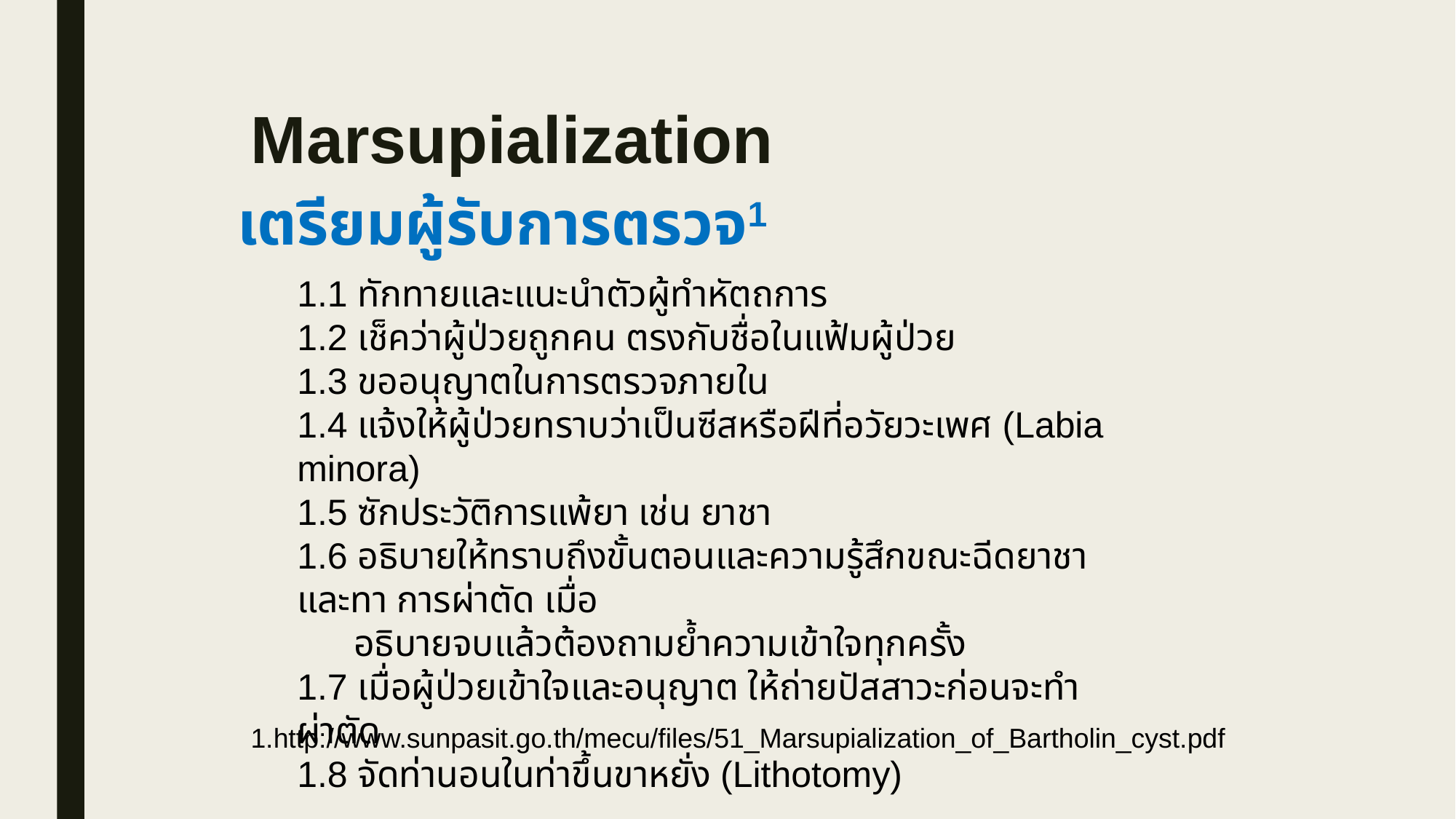

# Marsupialization
เตรียมผู้รับการตรวจ1

1.1 ทักทายและแนะนำตัวผู้ทำหัตถการ
1.2 เช็คว่าผู้ป่วยถูกคน ตรงกับชื่อในแฟ้มผู้ป่วย
1.3 ขออนุญาตในการตรวจภายใน
1.4 แจ้งให้ผู้ป่วยทราบว่าเป็นซีสหรือฝีที่อวัยวะเพศ (Labia minora)
1.5 ซักประวัติการแพ้ยา เช่น ยาชา
1.6 อธิบายให้ทราบถึงขั้นตอนและความรู้สึกขณะฉีดยาชาและทา การผ่าตัด เมื่อ
      อธิบายจบแล้วต้องถามย้ำความเข้าใจทุกครั้ง
1.7 เมื่อผู้ป่วยเข้าใจและอนุญาต ให้ถ่ายปัสสาวะก่อนจะทำผ่าตัด
1.8 จัดท่านอนในท่าขึ้นขาหยั่ง (Lithotomy)
1.http://www.sunpasit.go.th/mecu/files/51_Marsupialization_of_Bartholin_cyst.pdf